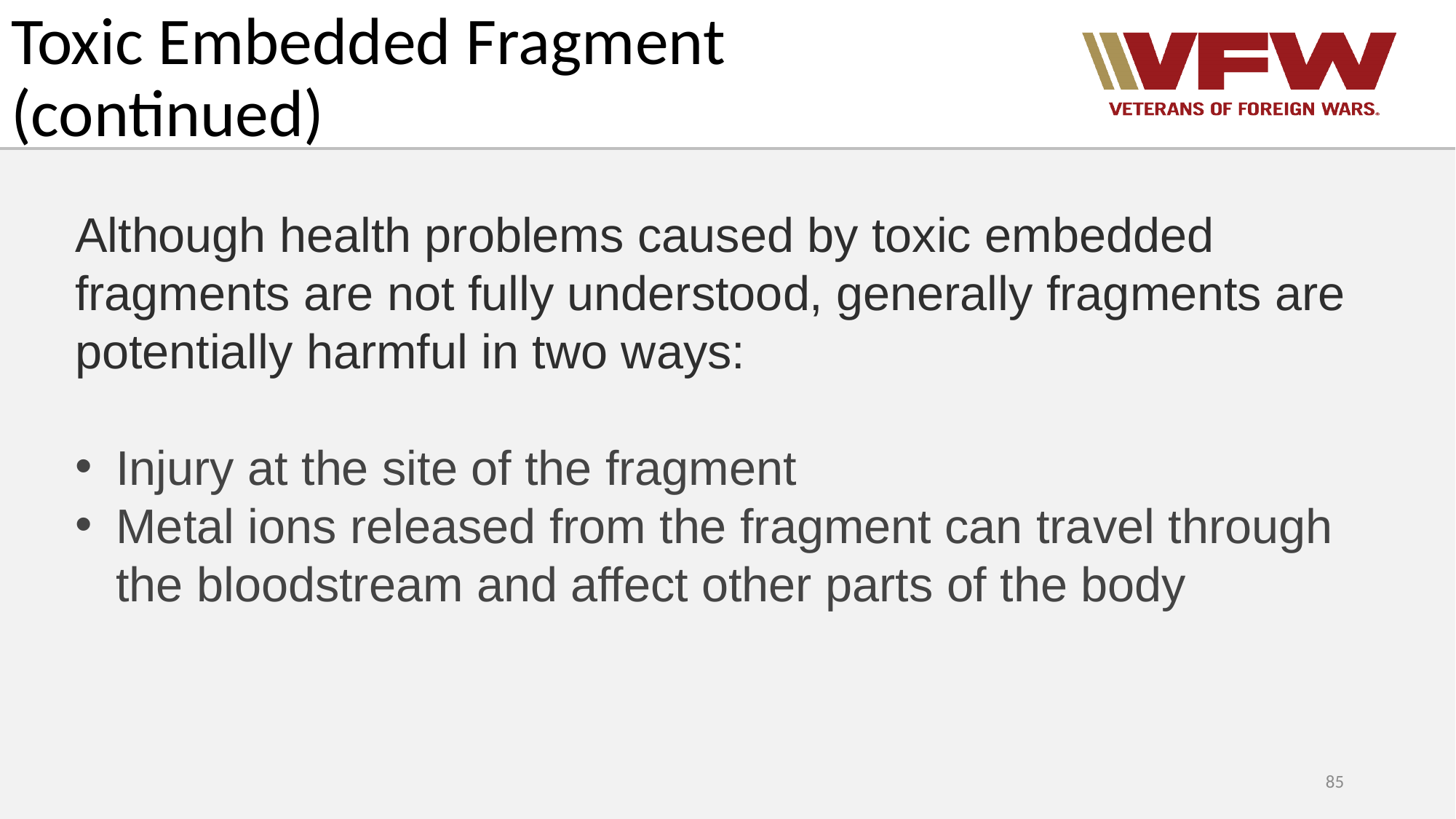

# Toxic Embedded Fragment (continued)
Although health problems caused by toxic embedded fragments are not fully understood, generally fragments are potentially harmful in two ways:

Injury at the site of the fragment
Metal ions released from the fragment can travel through the bloodstream and affect other parts of the body
85